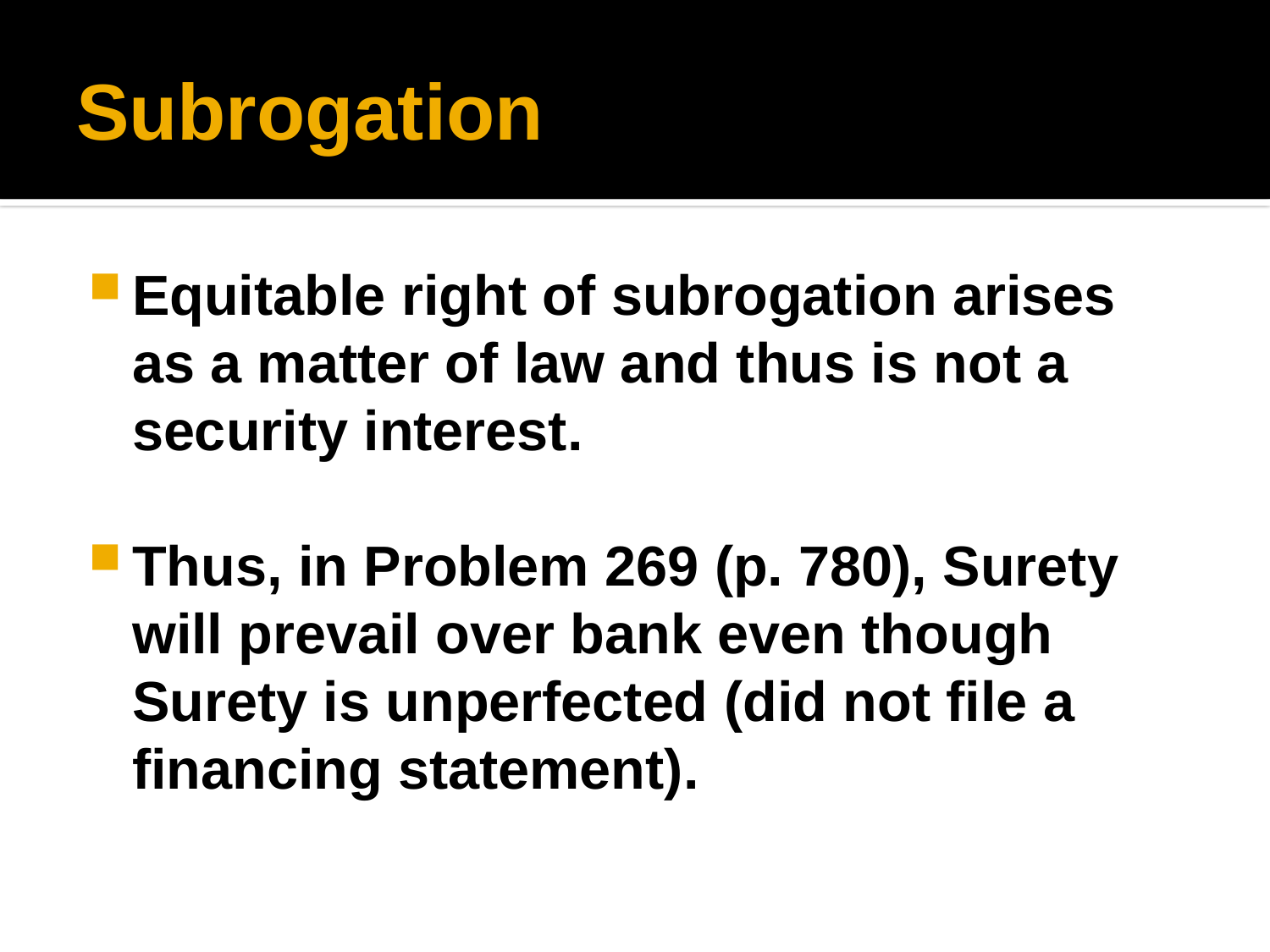

# Subrogation
Equitable right of subrogation arises as a matter of law and thus is not a security interest.

Thus, in Problem 269 (p. 780), Surety will prevail over bank even though Surety is unperfected (did not file a financing statement).